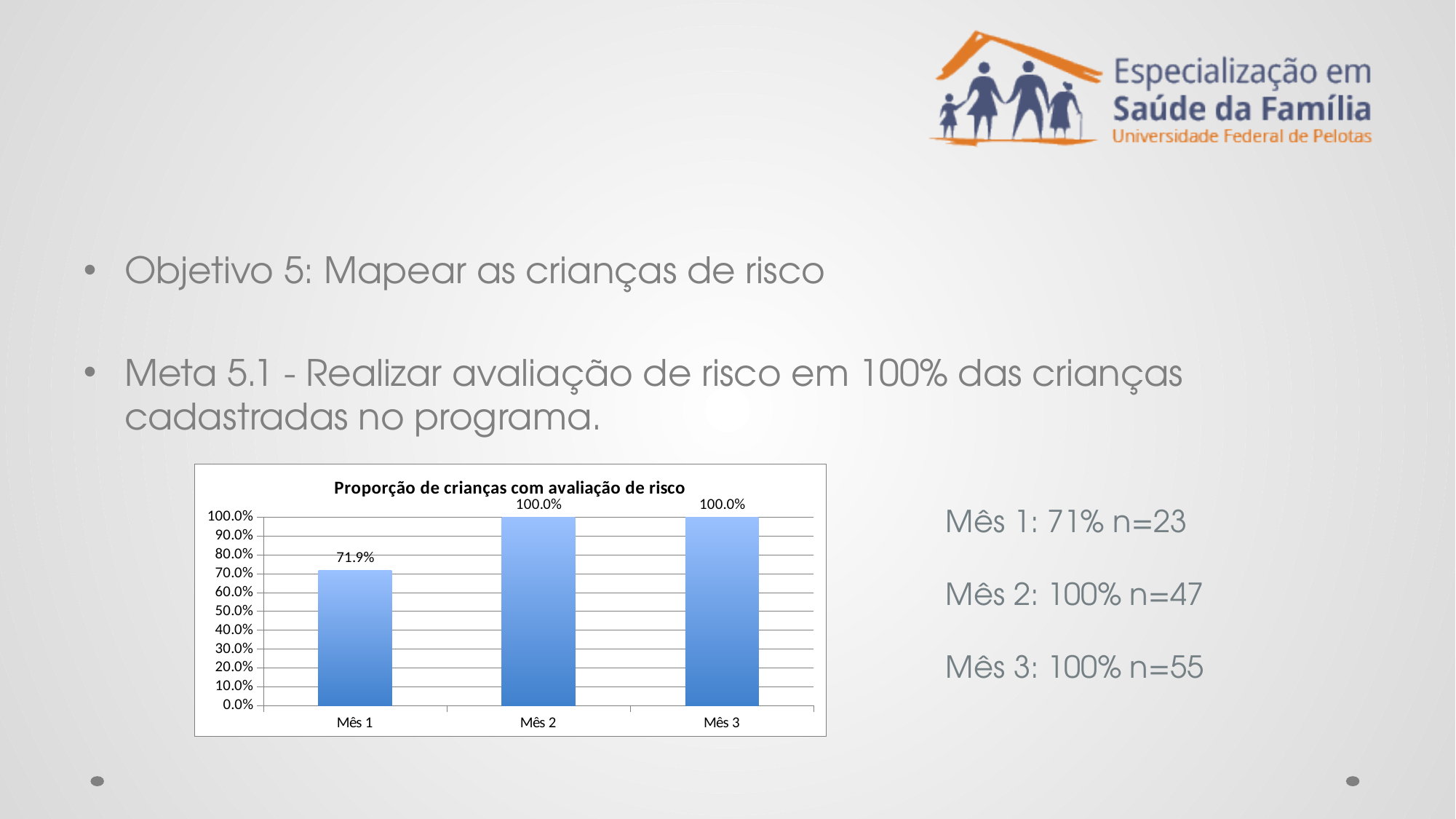

#

Objetivo 5: Mapear as crianças de risco

Meta 5.1 - Realizar avaliação de risco em 100% das crianças cadastradas no programa.

### Chart:

| Category | Proporção de crianças com avaliação de risco |
|---|---|
| Mês 1 | 0.71875 |
| Mês 2 | 1.0 |
| Mês 3 | 1.0 |
Mês 1: 71% n=23

Mês 2: 100% n=47

Mês 3: 100% n=55